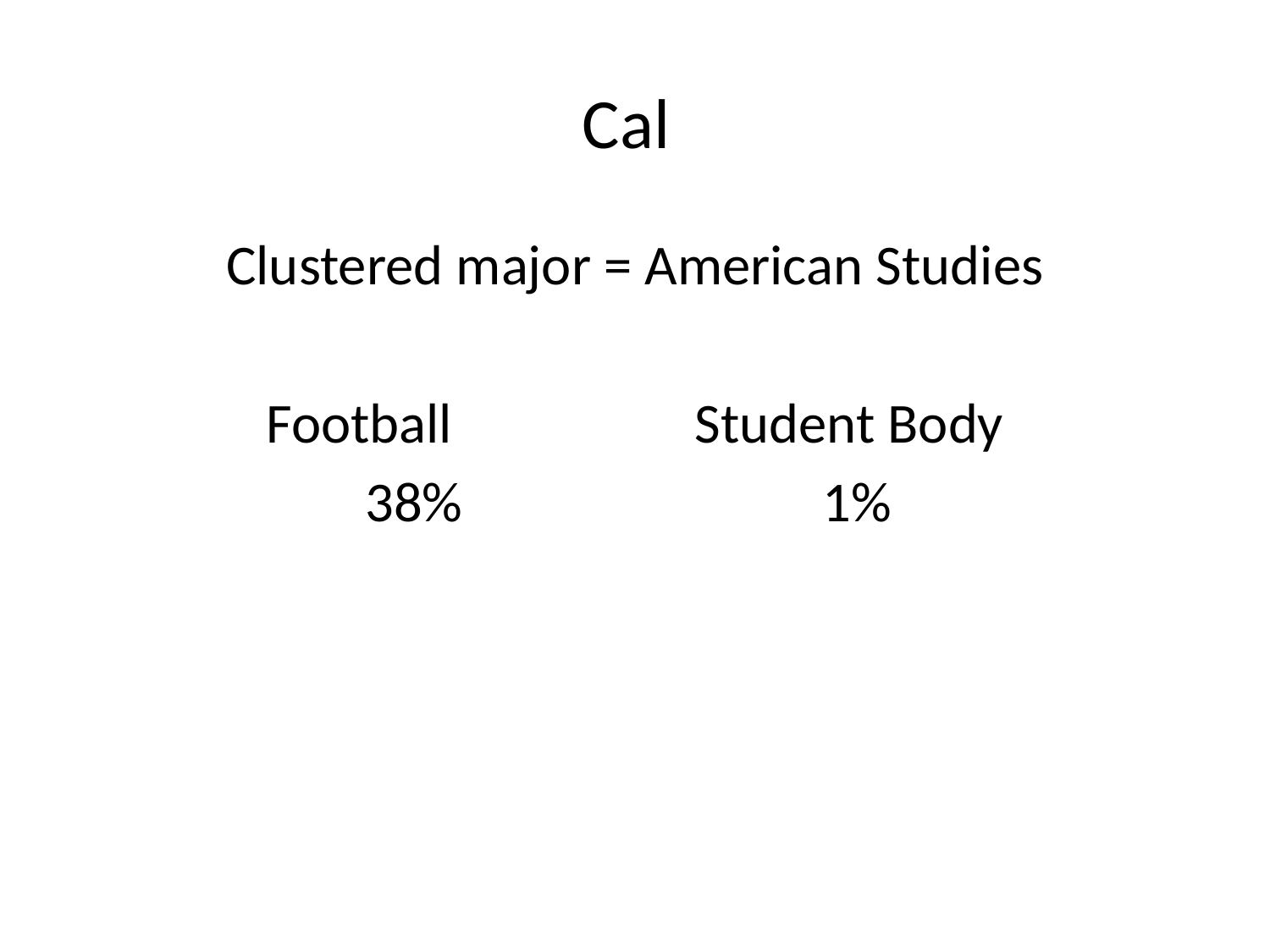

# Cal
Clustered major = American Studies

Football		Student Body
		         38% 			     1%